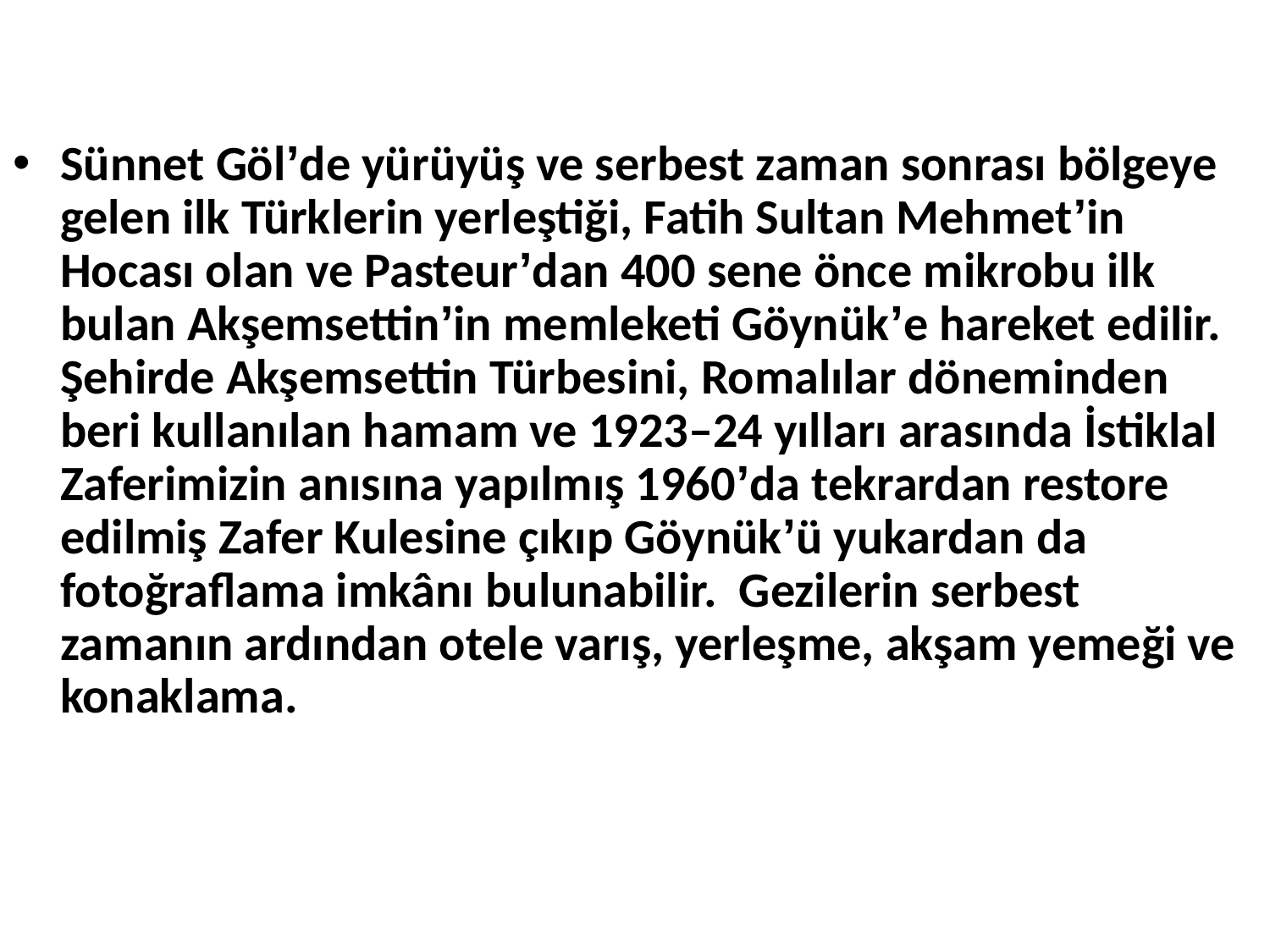

Sünnet Göl’de yürüyüş ve serbest zaman sonrası bölgeye gelen ilk Türklerin yerleştiği, Fatih Sultan Mehmet’in Hocası olan ve Pasteur’dan 400 sene önce mikrobu ilk bulan Akşemsettin’in memleketi Göynük’e hareket edilir. Şehirde Akşemsettin Türbesini, Romalılar döneminden beri kullanılan hamam ve 1923–24 yılları arasında İstiklal Zaferimizin anısına yapılmış 1960’da tekrardan restore edilmiş Zafer Kulesine çıkıp Göynük’ü yukardan da fotoğraflama imkânı bulunabilir.  Gezilerin serbest zamanın ardından otele varış, yerleşme, akşam yemeği ve konaklama.